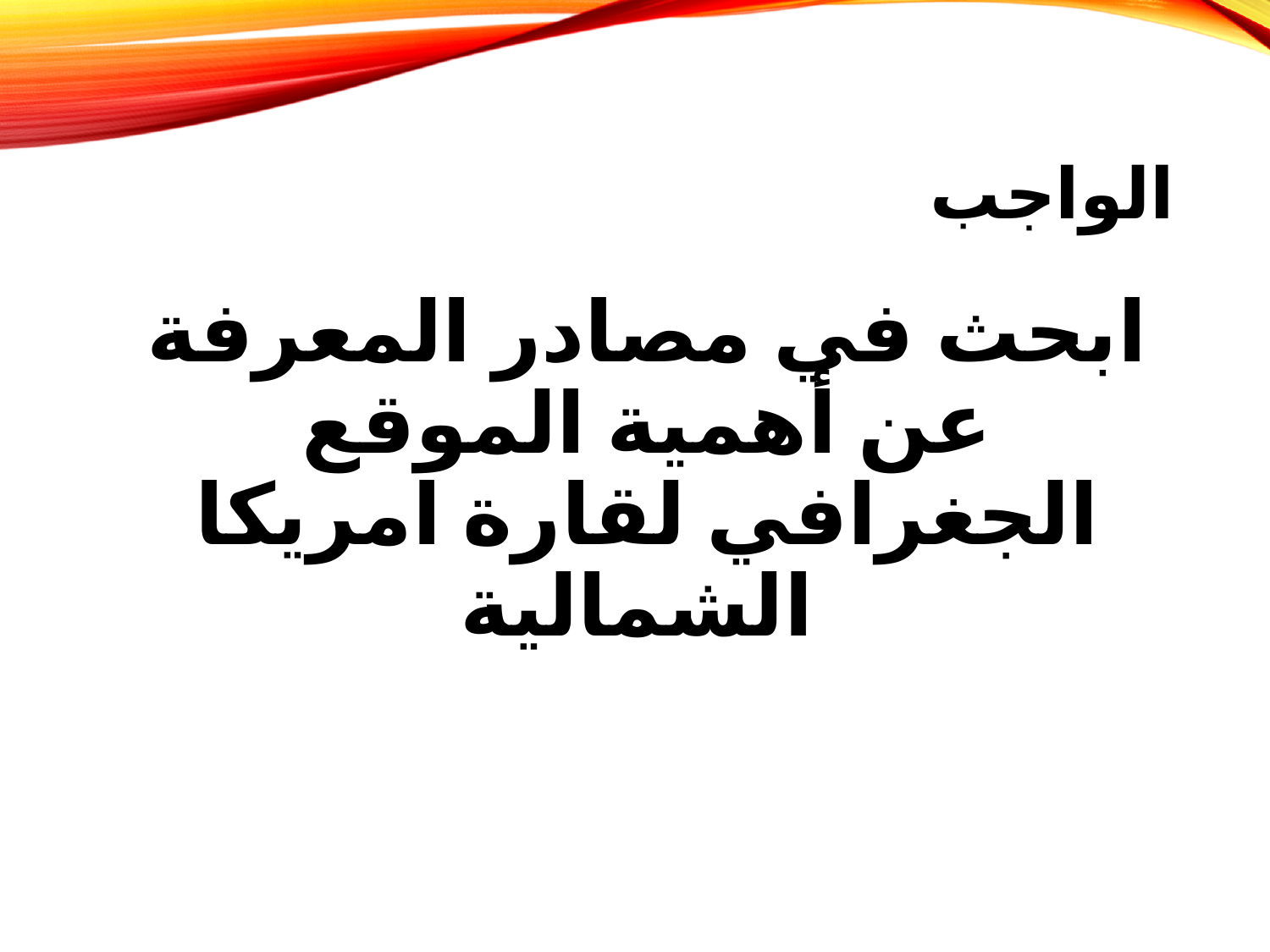

# الواجب
ابحث في مصادر المعرفة عن أهمية الموقع الجغرافي لقارة امريكا الشمالية